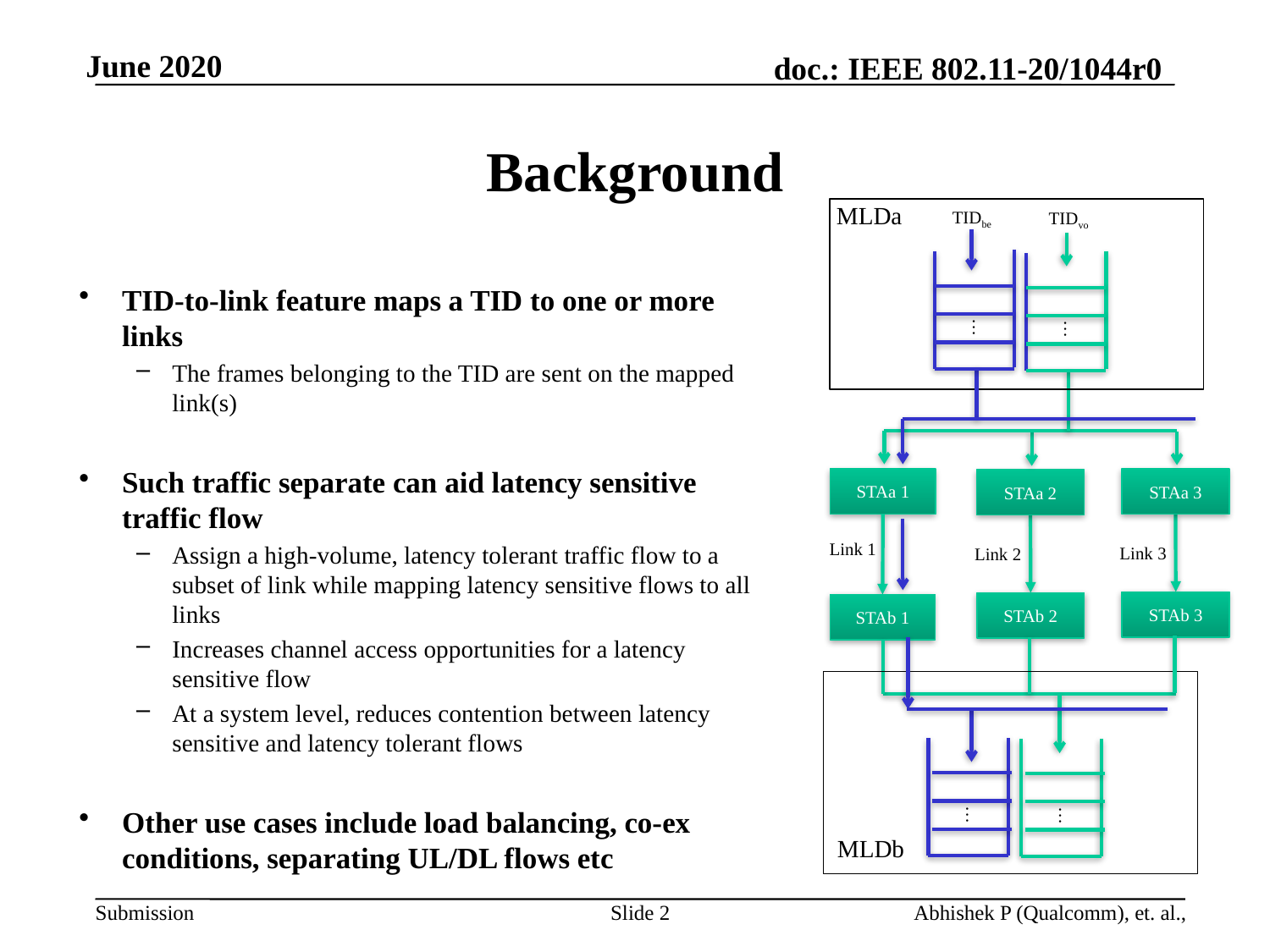

# Background
MLDa

TIDbe
TIDvo
TID-to-link feature maps a TID to one or more links
The frames belonging to the TID are sent on the mapped link(s)

Such traffic separate can aid latency sensitive traffic flow
Assign a high-volume, latency tolerant traffic flow to a subset of link while mapping latency sensitive flows to all links
Increases channel access opportunities for a latency sensitive flow
At a system level, reduces contention between latency sensitive and latency tolerant flows

Other use cases include load balancing, co-ex conditions, separating UL/DL flows etc
…
…
STAa 1
STAa 3
STAa 2
Link 1
Link 3
Link 2
STAb 3
STAb 2
STAb 1

…
…
MLDb
Slide 2
Abhishek P (Qualcomm), et. al.,